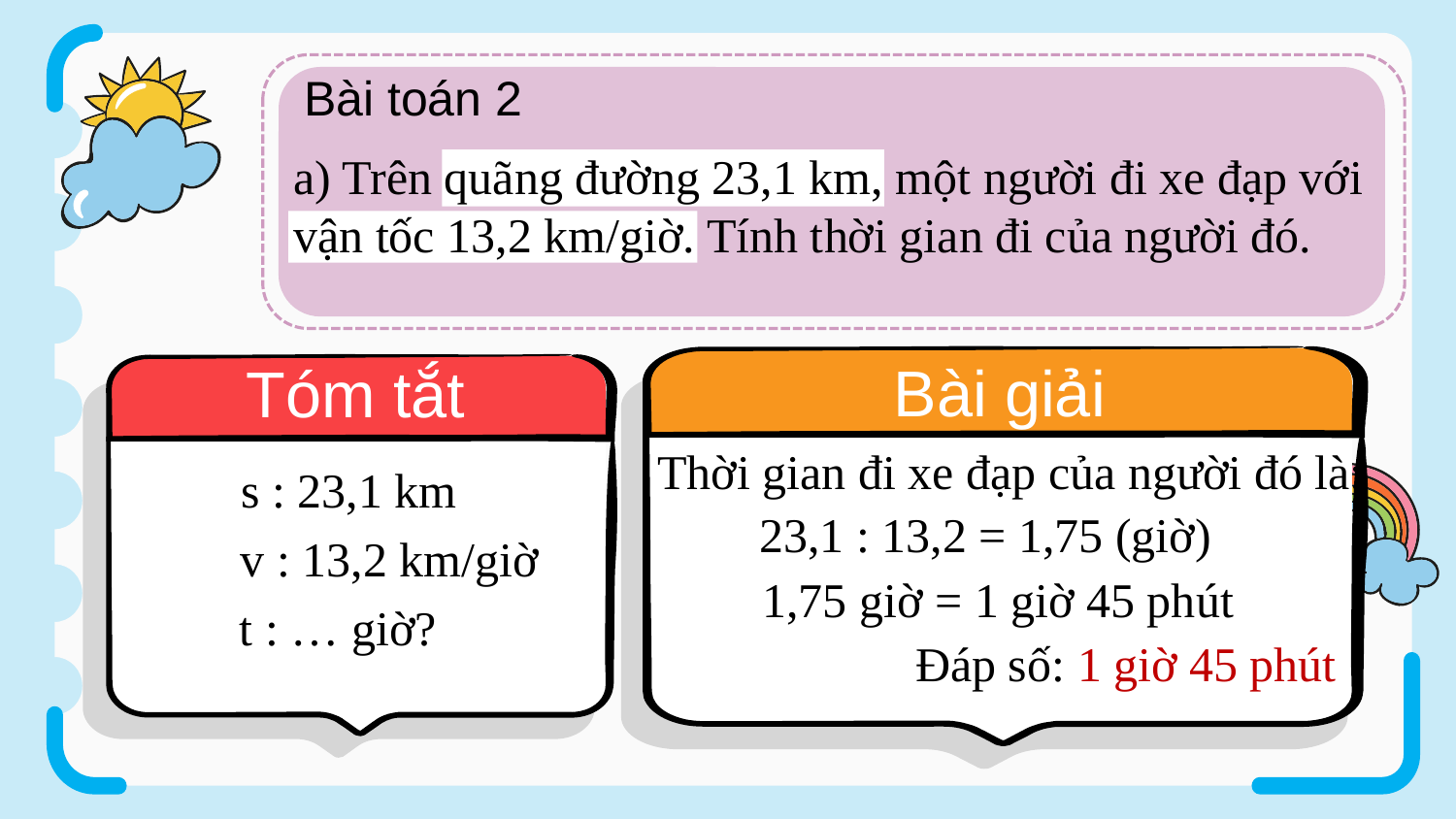

Bài toán 2
a) Trên quãng đường 23,1 km, một người đi xe đạp với vận tốc 13,2 km/giờ. Tính thời gian đi của người đó.

Bài giải

Tóm tắt

Thời gian đi xe đạp của người đó là:
s : 23,1 km

23,1 : 13,2 = 1,75 (giờ)
v : 13,2 km/giờ
1,75 giờ = 1 giờ 45 phút
t : … giờ?
Đáp số: 1 giờ 45 phút